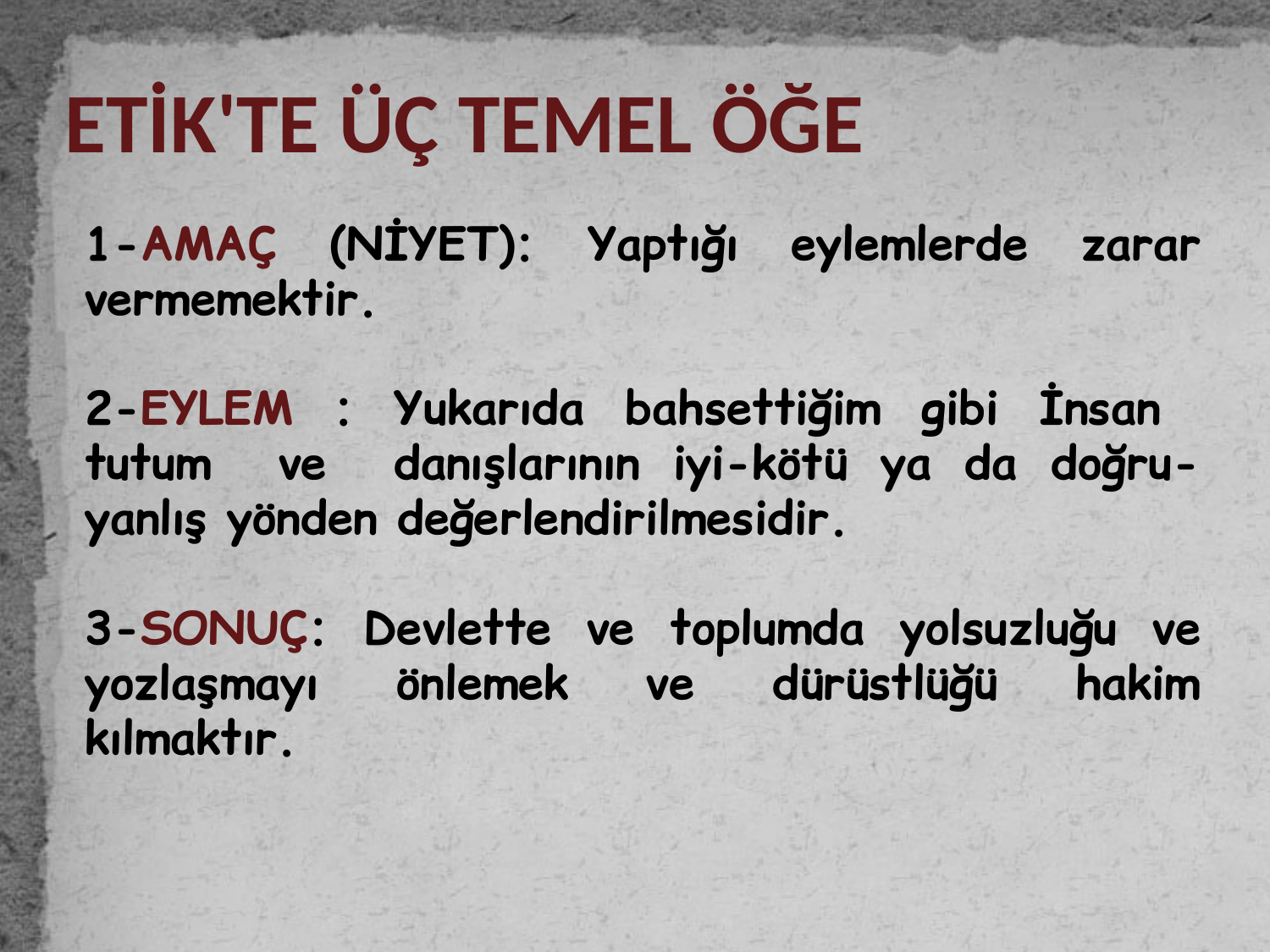

ETİK'TE ÜÇ TEMEL ÖĞE

1-AMAÇ (NİYET): Yaptığı eylemlerde zarar vermemektir.

2-EYLEM : Yukarıda bahsettiğim gibi İnsan  tutum  ve  danışlarının iyi-kötü ya da doğru-yanlış yönden değerlendirilmesidir.

3-SONUÇ: Devlette ve toplumda yolsuzluğu ve yozlaşmayı önlemek ve dürüstlüğü hakim kılmaktır.